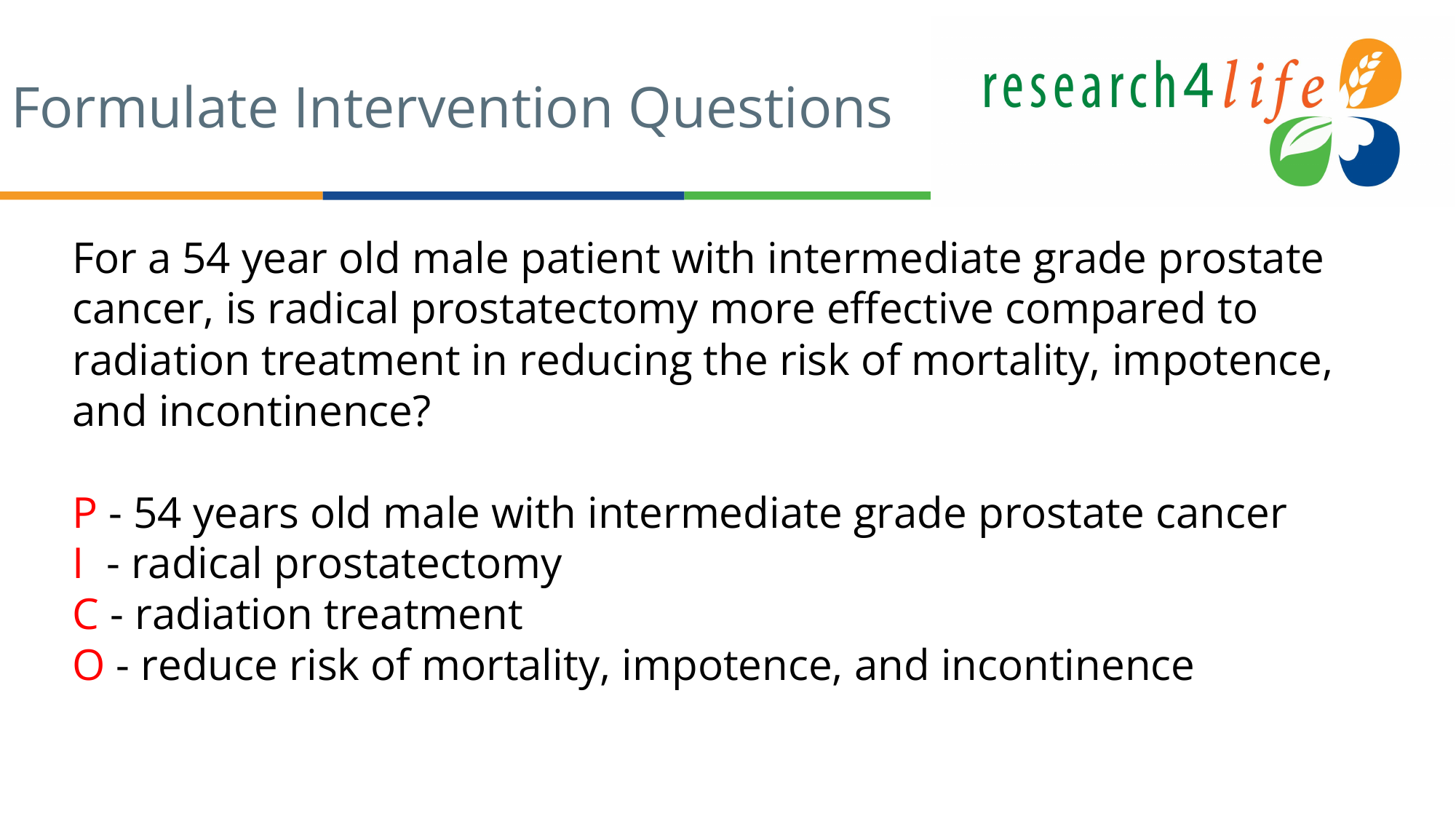

# Formulate Intervention Questions
For a 54 year old male patient with intermediate grade prostate cancer, is radical prostatectomy more effective compared to radiation treatment in reducing the risk of mortality, impotence, and incontinence?

P - 54 years old male with intermediate grade prostate cancer
I  - radical prostatectomy
C - radiation treatment
O - reduce risk of mortality, impotence, and incontinence